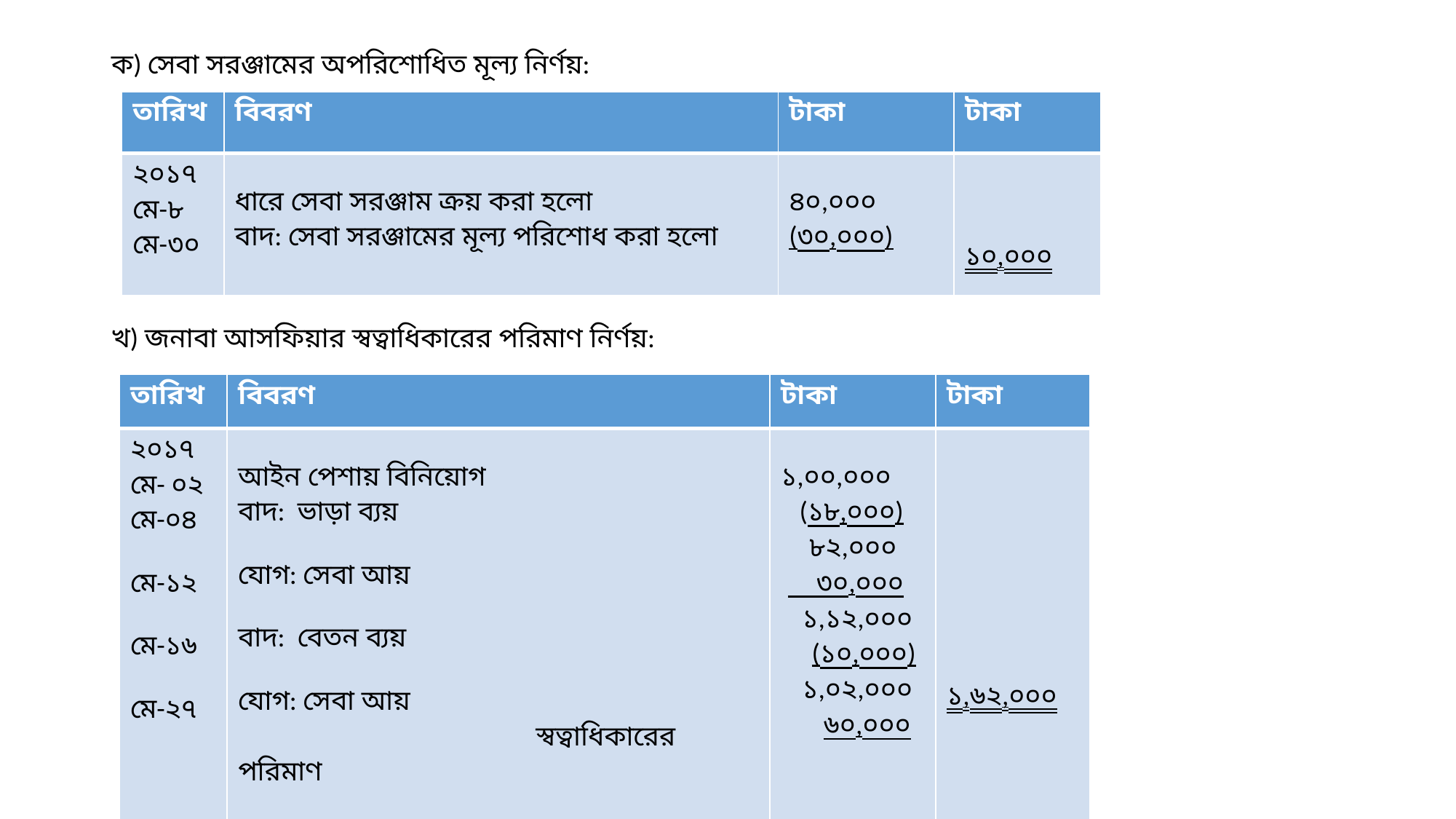

ক) সেবা সরঞ্জামের অপরিশোধিত মূল্য নির্ণয়:

| তারিখ | বিবরণ | টাকা | টাকা |
| --- | --- | --- | --- |
| ২০১৭ মে-৮ মে-৩০ | ধারে সেবা সরঞ্জাম ক্রয় করা হলো বাদ: সেবা সরঞ্জামের মূল্য পরিশোধ করা হলো | ৪০,০০০ (৩০,০০০) | ১০,০০০ |
খ) জনাবা আসফিয়ার স্বত্বাধিকারের পরিমাণ নির্ণয়:
| তারিখ | বিবরণ | টাকা | টাকা |
| --- | --- | --- | --- |
| ২০১৭ মে- ০২ মে-০৪ মে-১২ মে-১৬ মে-২৭ | আইন পেশায় বিনিয়োগ বাদ: ভাড়া ব্যয় যোগ: সেবা আয় বাদ: বেতন ব্যয় যোগ: সেবা আয় স্বত্বাধিকারের পরিমাণ | ১,০০,০০০ (১৮,০০০) ৮২,০০০ ৩০,০০০ ১,১২,০০০ (১০,০০০) ১,০২,০০০ ৬০,০০০ | ১,৬২,০০০ |